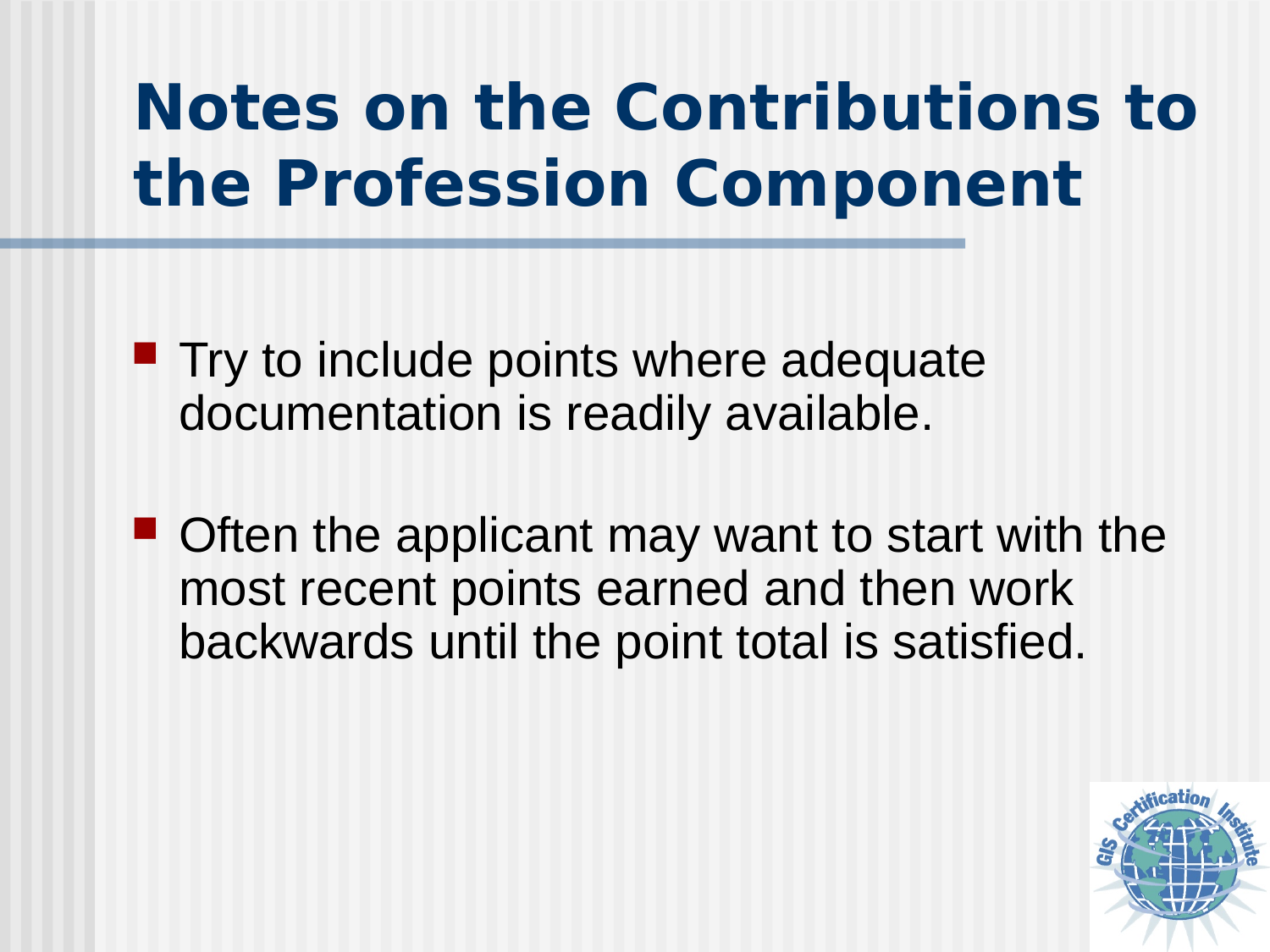

# Notes on the Contributions to the Profession Component
Try to include points where adequate documentation is readily available.
Often the applicant may want to start with the most recent points earned and then work backwards until the point total is satisfied.